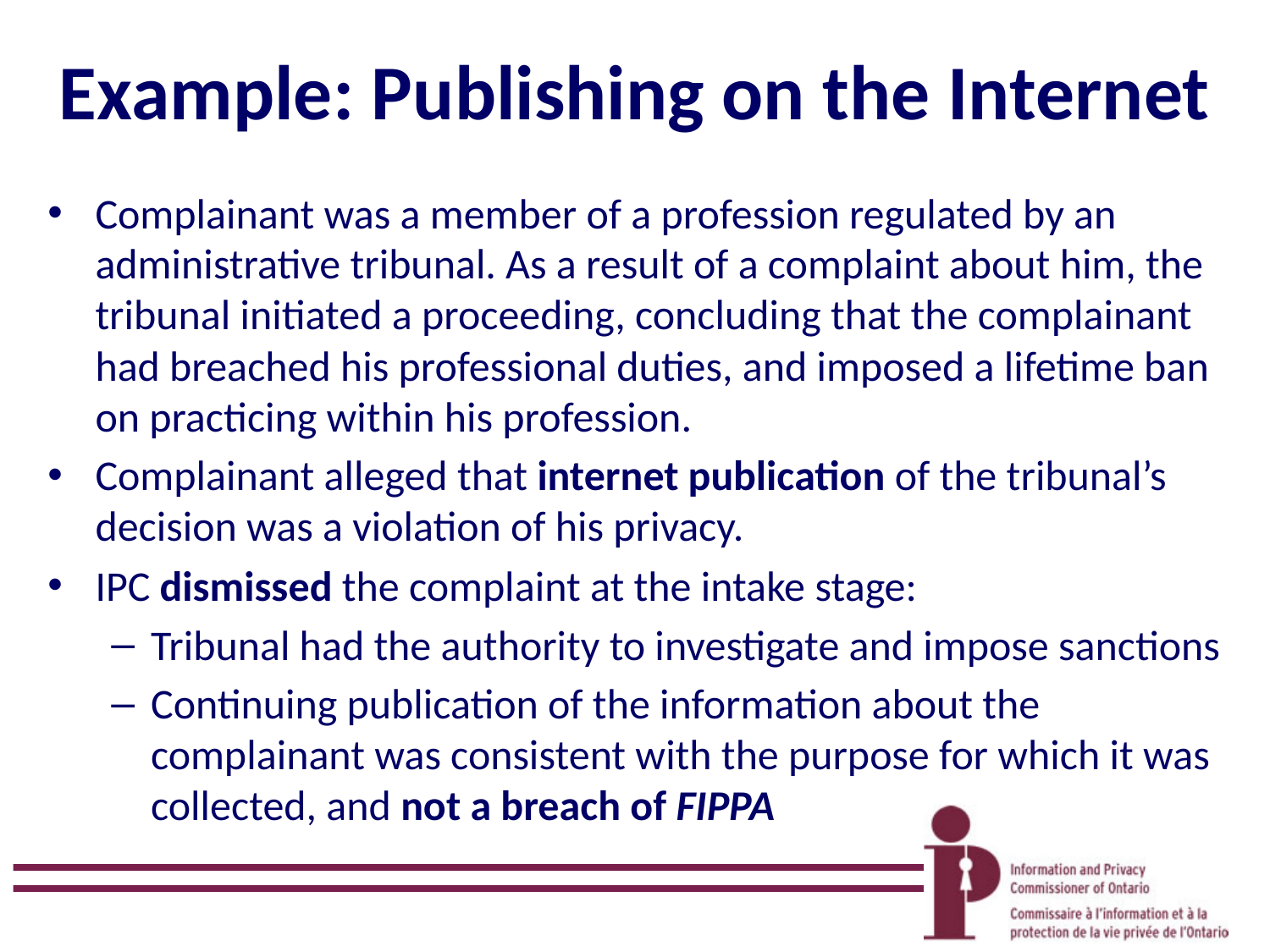

# Example: Publishing on the Internet
Complainant was a member of a profession regulated by an administrative tribunal. As a result of a complaint about him, the tribunal initiated a proceeding, concluding that the complainant had breached his professional duties, and imposed a lifetime ban on practicing within his profession.
Complainant alleged that internet publication of the tribunal’s decision was a violation of his privacy.
IPC dismissed the complaint at the intake stage:
Tribunal had the authority to investigate and impose sanctions
Continuing publication of the information about the complainant was consistent with the purpose for which it was collected, and not a breach of FIPPA